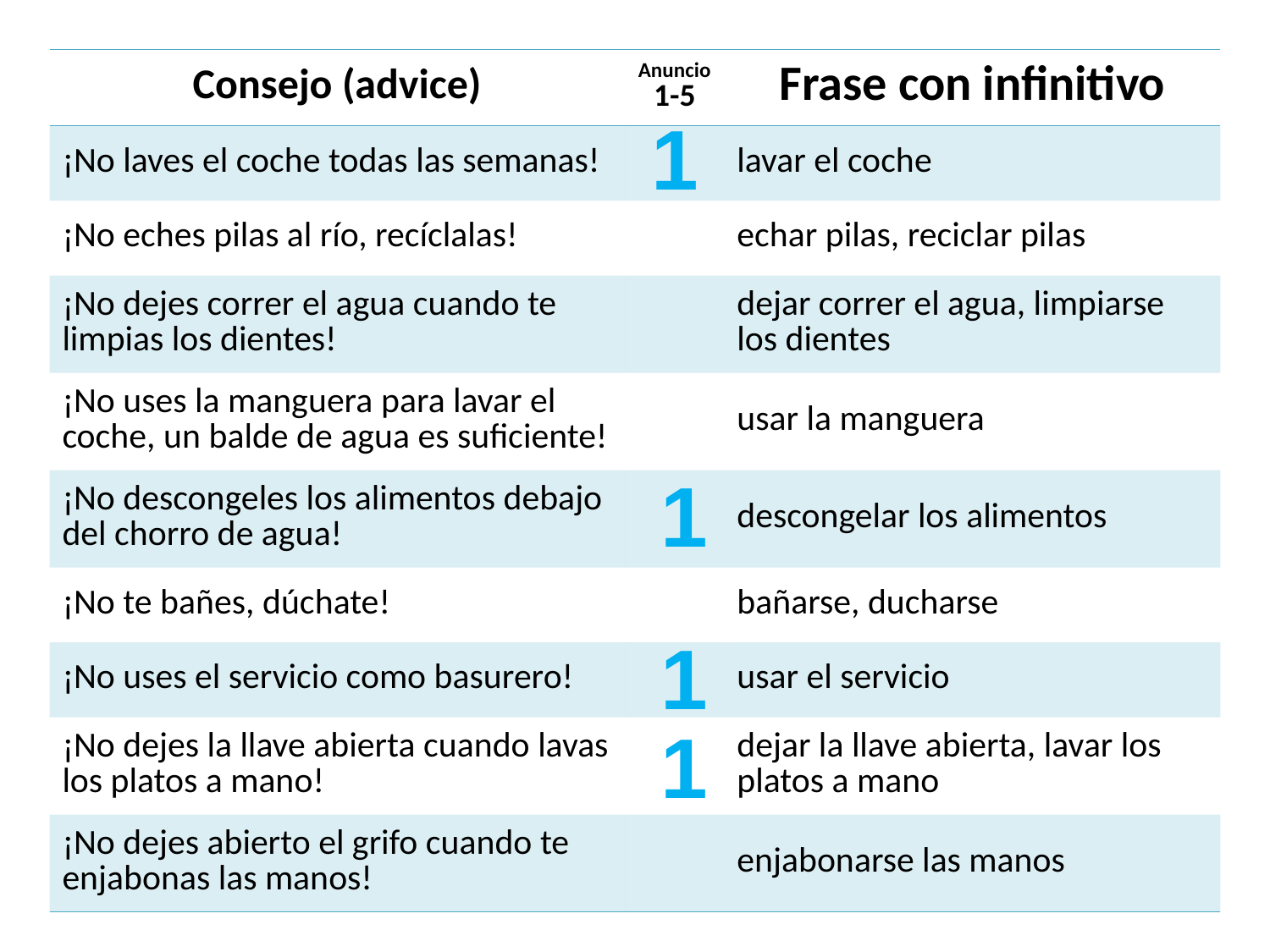

| Consejo (advice) | Anuncio 1-5 | Frase con infinitivo |
| --- | --- | --- |
| ¡No laves el coche todas las semanas! |  | lavar el coche |
| ¡No eches pilas al río, recíclalas! |  | echar pilas, reciclar pilas |
| ¡No dejes correr el agua cuando te limpias los dientes! |  | dejar correr el agua, limpiarse los dientes |
| ¡No uses la manguera para lavar el coche, un balde de agua es suficiente! |  | usar la manguera |
| ¡No descongeles los alimentos debajo del chorro de agua! |  | descongelar los alimentos |
| ¡No te bañes, dúchate! |  | bañarse, ducharse |
| ¡No uses el servicio como basurero! |  | usar el servicio |
| ¡No dejes la llave abierta cuando lavas los platos a mano! |  | dejar la llave abierta, lavar los platos a mano |
| ¡No dejes abierto el grifo cuando te enjabonas las manos! |  | enjabonarse las manos |
1
1
1
1